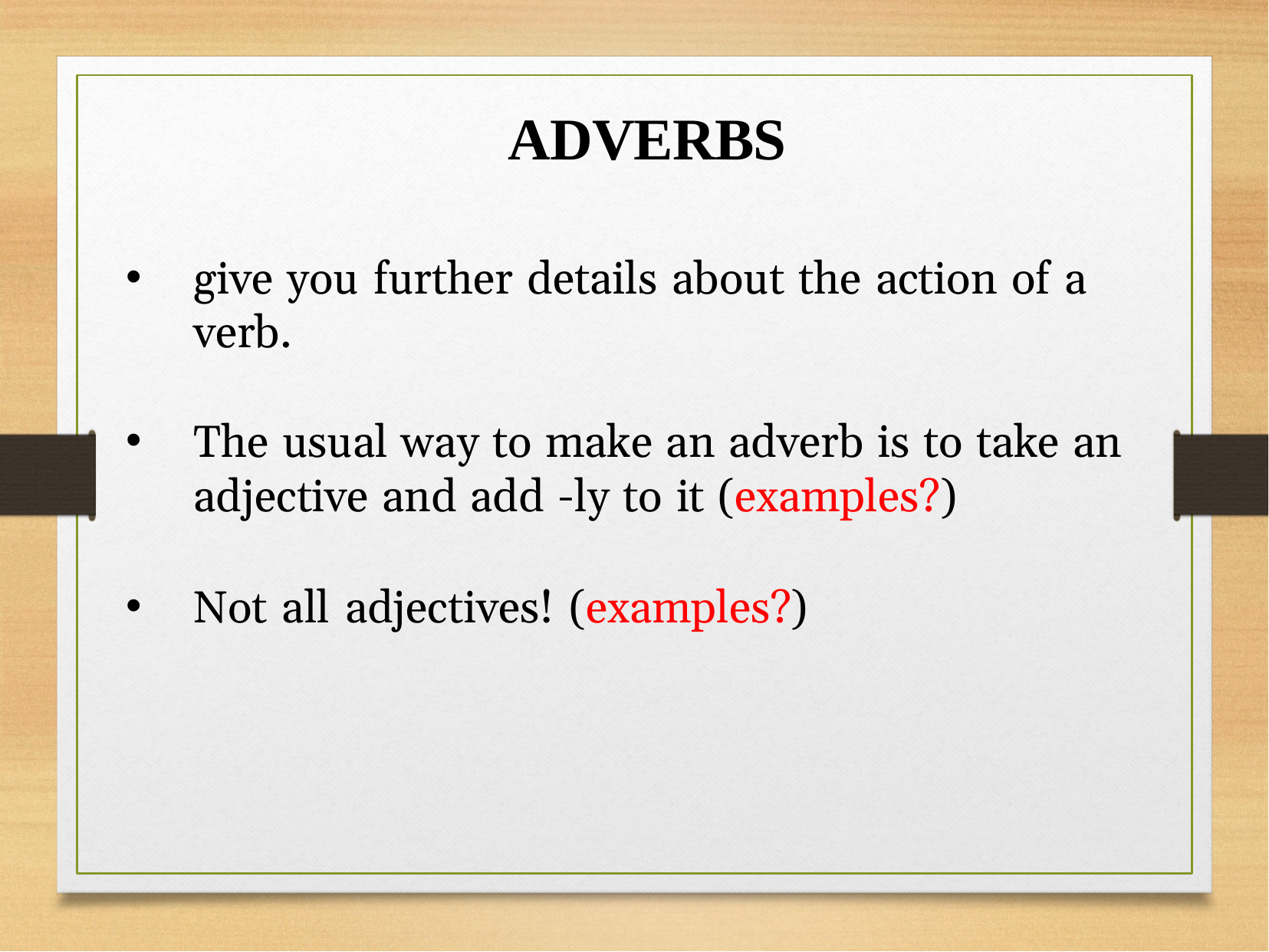

# ADVERBS
give you further details about the action of a verb.

The usual way to make an adverb is to take an adjective and add -ly to it (examples?)

Not all adjectives! (examples?)